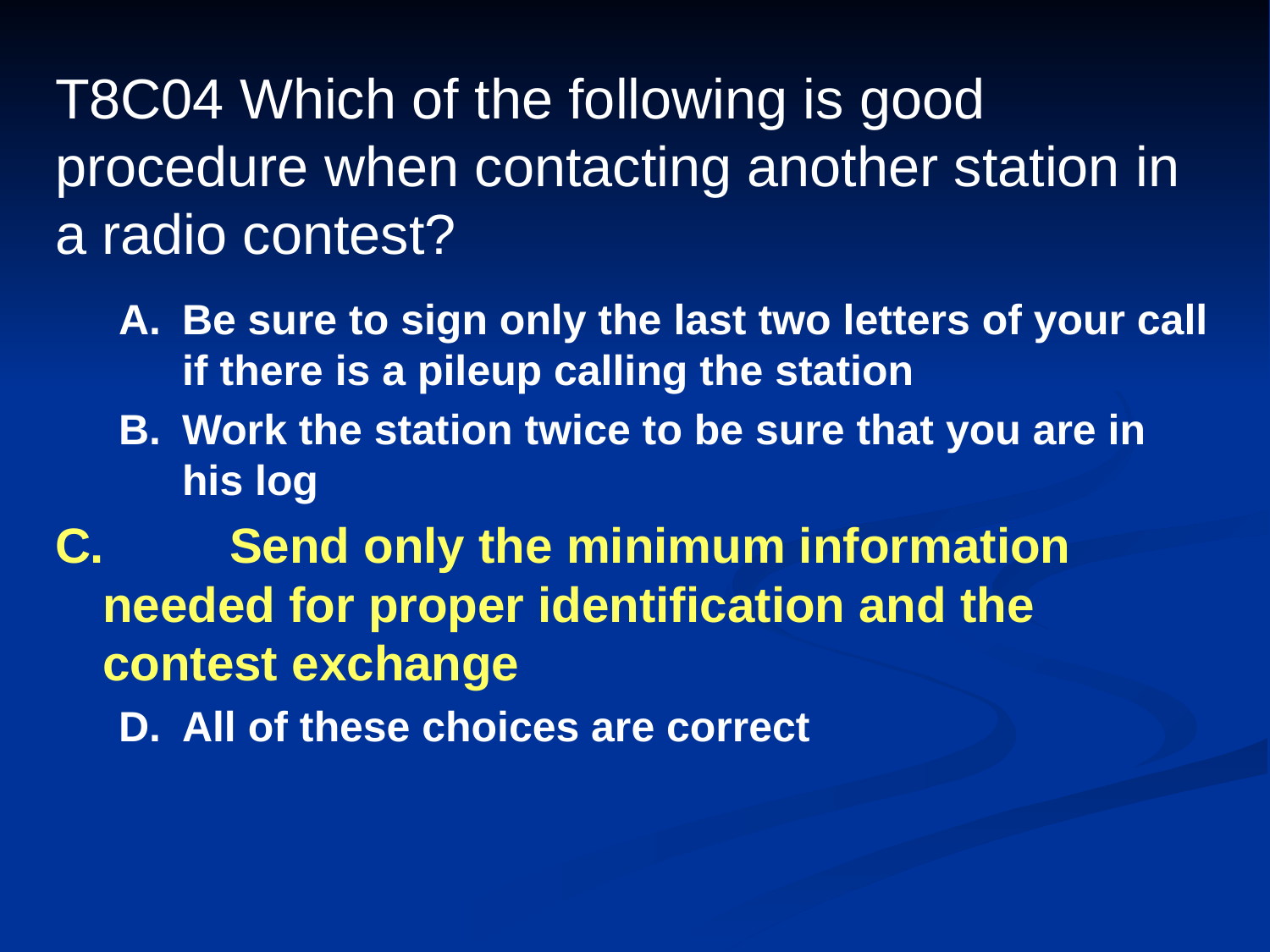

# T8C04 Which of the following is good procedure when contacting another station in a radio contest?
A.	Be sure to sign only the last two letters of your call if there is a pileup calling the station
B.	Work the station twice to be sure that you are in his log
C.	Send only the minimum information needed for proper identification and the contest exchange
D.	All of these choices are correct